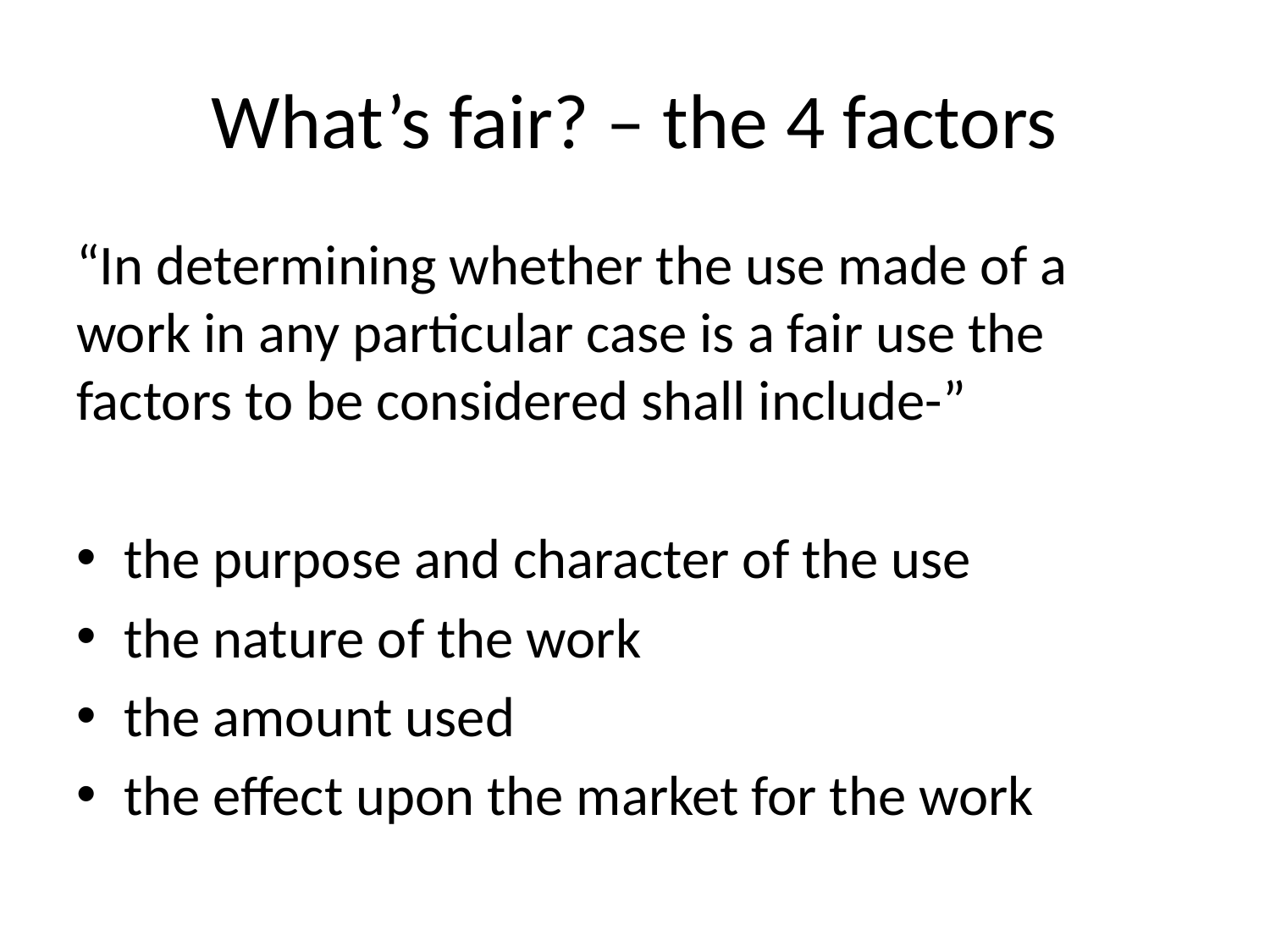

# What’s fair? – the 4 factors
“In determining whether the use made of a work in any particular case is a fair use the factors to be considered shall include-”

the purpose and character of the use
the nature of the work
the amount used
the effect upon the market for the work